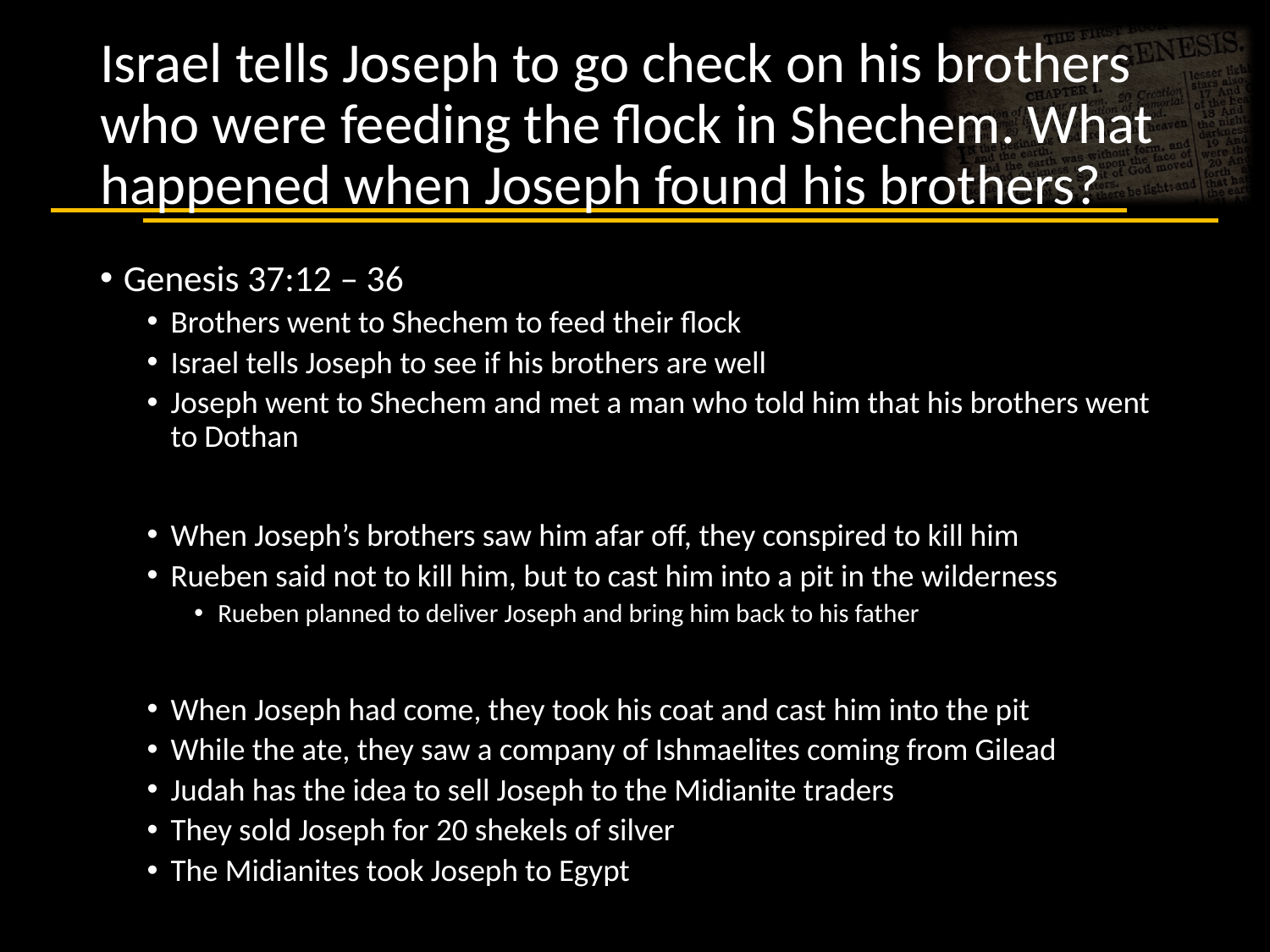

# Israel tells Joseph to go check on his brothers who were feeding the flock in Shechem. What happened when Joseph found his brothers?
Genesis 37:12 – 36
Brothers went to Shechem to feed their flock
Israel tells Joseph to see if his brothers are well
Joseph went to Shechem and met a man who told him that his brothers went to Dothan

When Joseph’s brothers saw him afar off, they conspired to kill him
Rueben said not to kill him, but to cast him into a pit in the wilderness
Rueben planned to deliver Joseph and bring him back to his father

When Joseph had come, they took his coat and cast him into the pit
While the ate, they saw a company of Ishmaelites coming from Gilead
Judah has the idea to sell Joseph to the Midianite traders
They sold Joseph for 20 shekels of silver
The Midianites took Joseph to Egypt